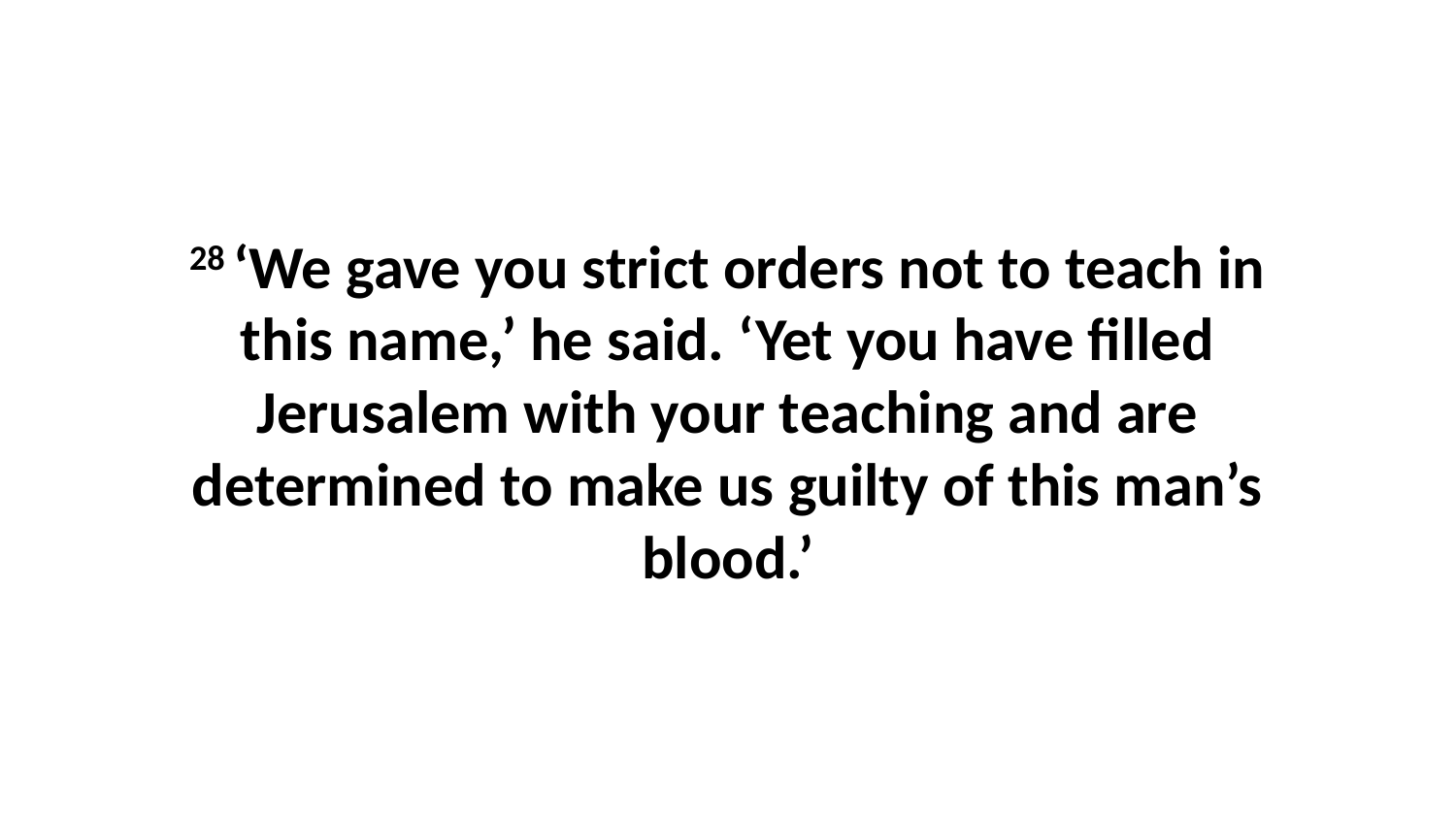

28 ‘We gave you strict orders not to teach in this name,’ he said. ‘Yet you have filled Jerusalem with your teaching and are determined to make us guilty of this man’s blood.’